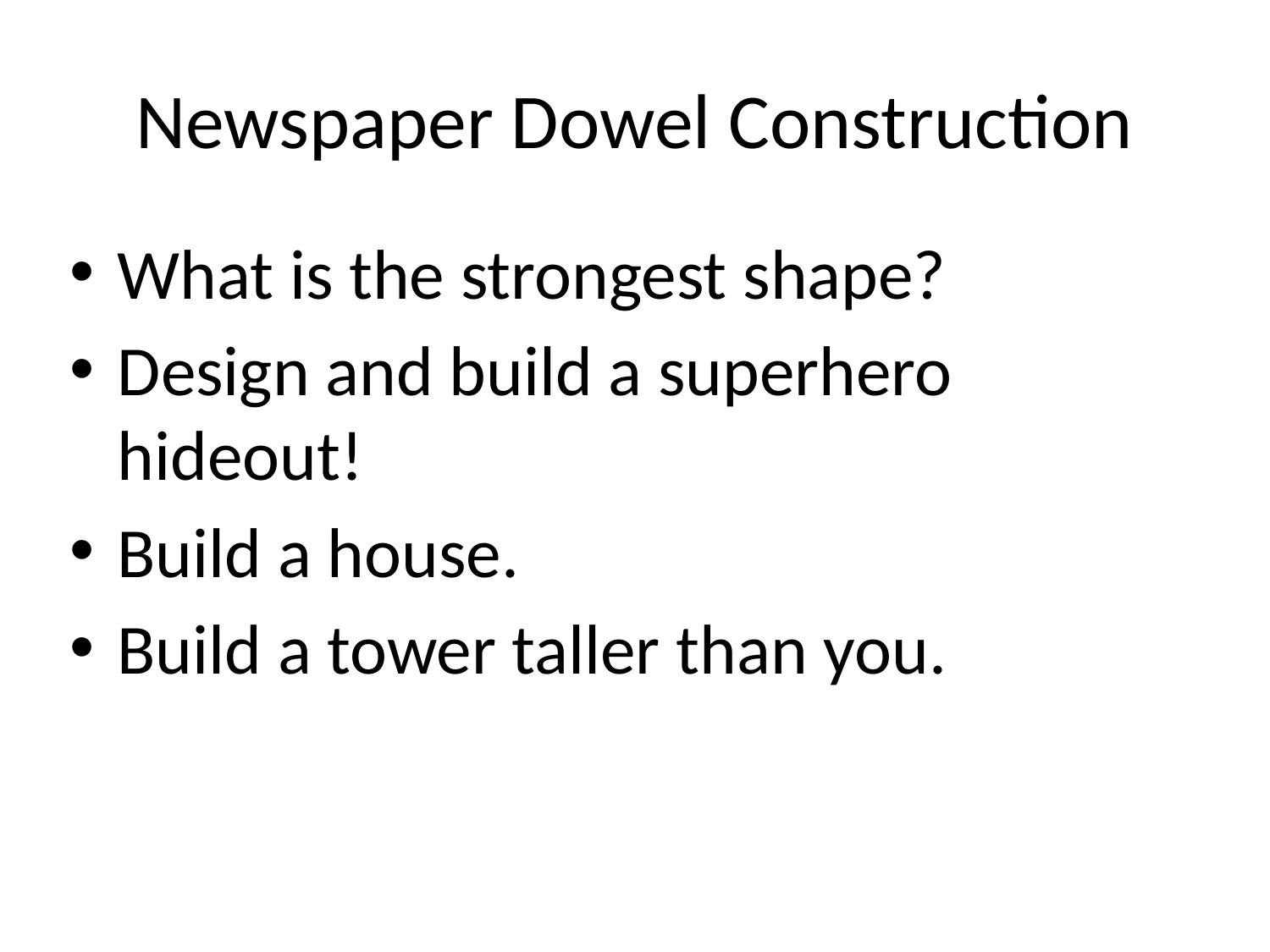

# Newspaper Dowel Construction
What is the strongest shape?
Design and build a superhero hideout!
Build a house.
Build a tower taller than you.